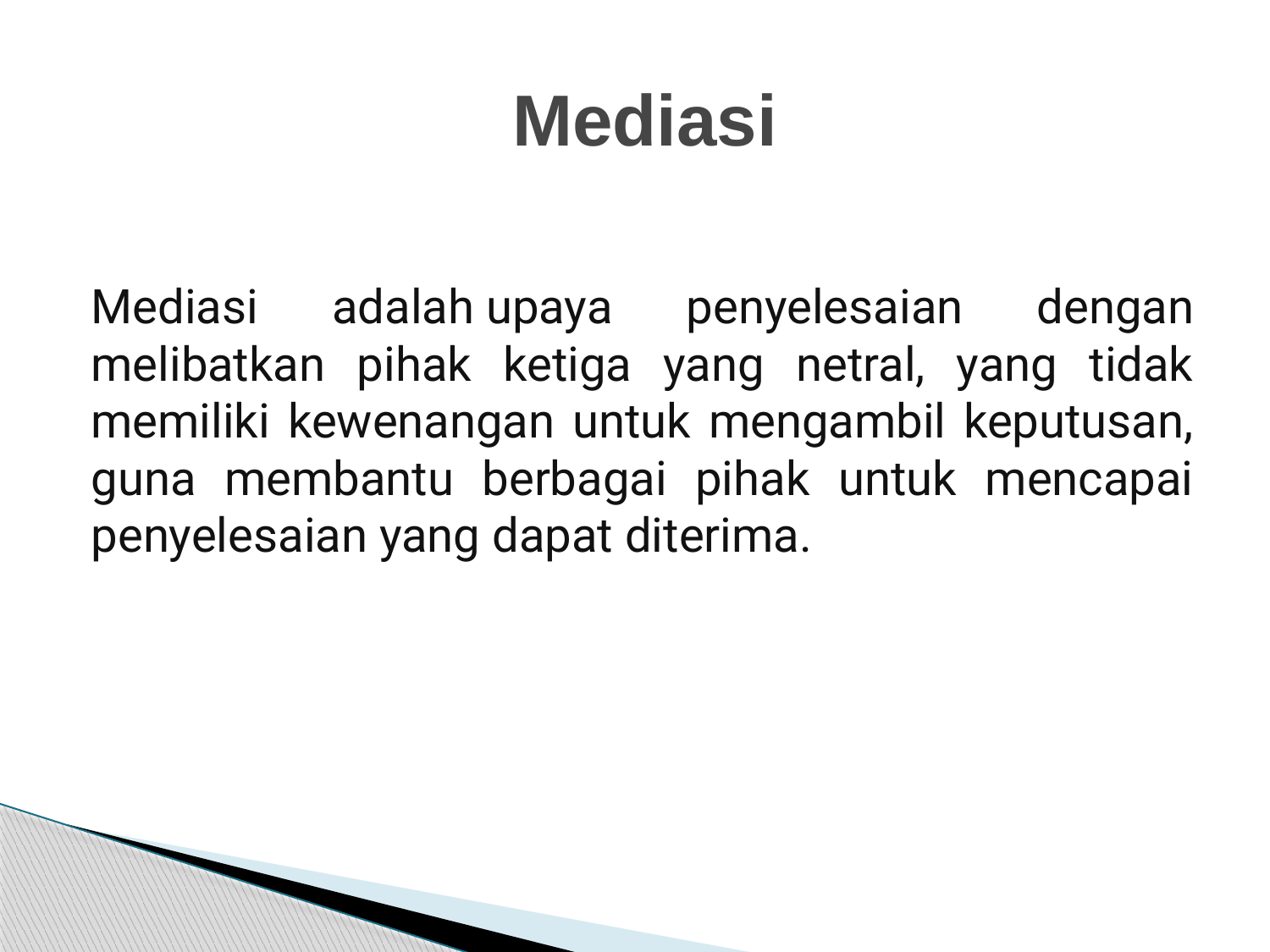

# Mediasi

Mediasi adalah upaya penyelesaian dengan melibatkan pihak ketiga yang netral, yang tidak memiliki kewenangan untuk mengambil keputusan, guna membantu berbagai pihak untuk mencapai penyelesaian yang dapat diterima.